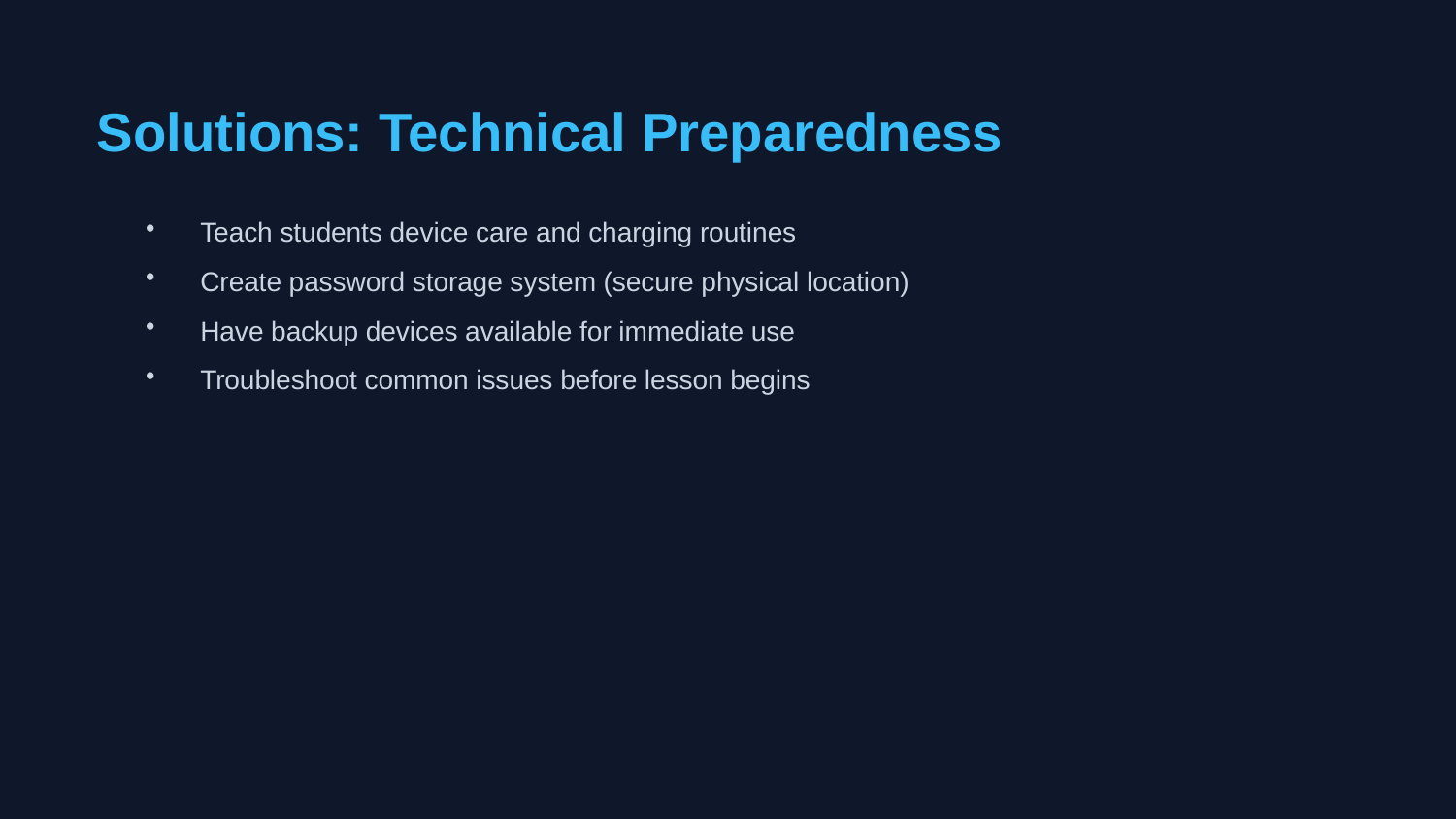

Solutions: Technical Preparedness
Teach students device care and charging routines
Create password storage system (secure physical location)
Have backup devices available for immediate use
Troubleshoot common issues before lesson begins